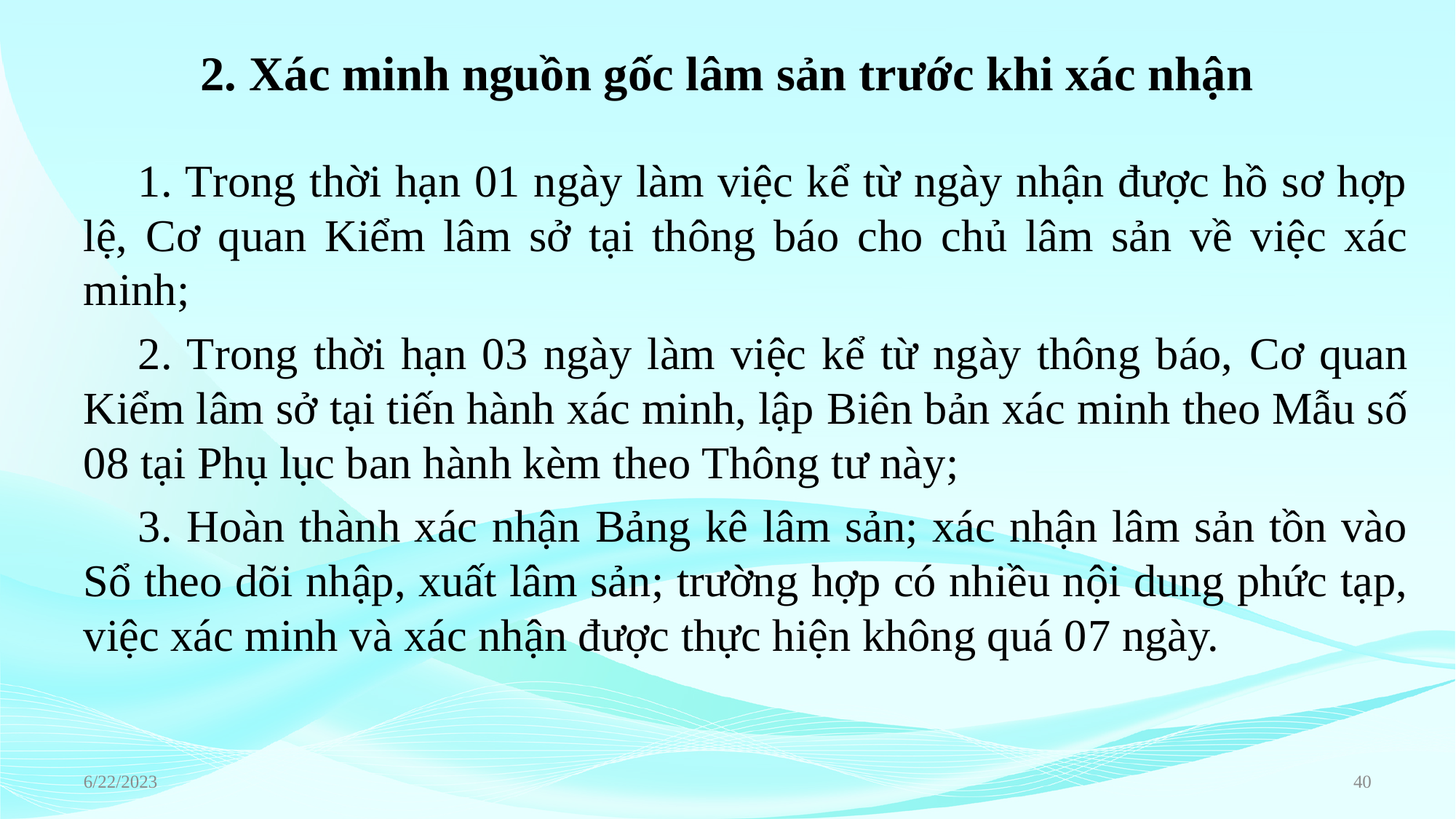

# 2. Xác minh nguồn gốc lâm sản trước khi xác nhận
1. Trong thời hạn 01 ngày làm việc kể từ ngày nhận được hồ sơ hợp lệ, Cơ quan Kiểm lâm sở tại thông báo cho chủ lâm sản về việc xác minh;
2. Trong thời hạn 03 ngày làm việc kể từ ngày thông báo, Cơ quan Kiểm lâm sở tại tiến hành xác minh, lập Biên bản xác minh theo Mẫu số 08 tại Phụ lục ban hành kèm theo Thông tư này;
3. Hoàn thành xác nhận Bảng kê lâm sản; xác nhận lâm sản tồn vào Sổ theo dõi nhập, xuất lâm sản; trường hợp có nhiều nội dung phức tạp, việc xác minh và xác nhận được thực hiện không quá 07 ngày.
6/22/2023
40